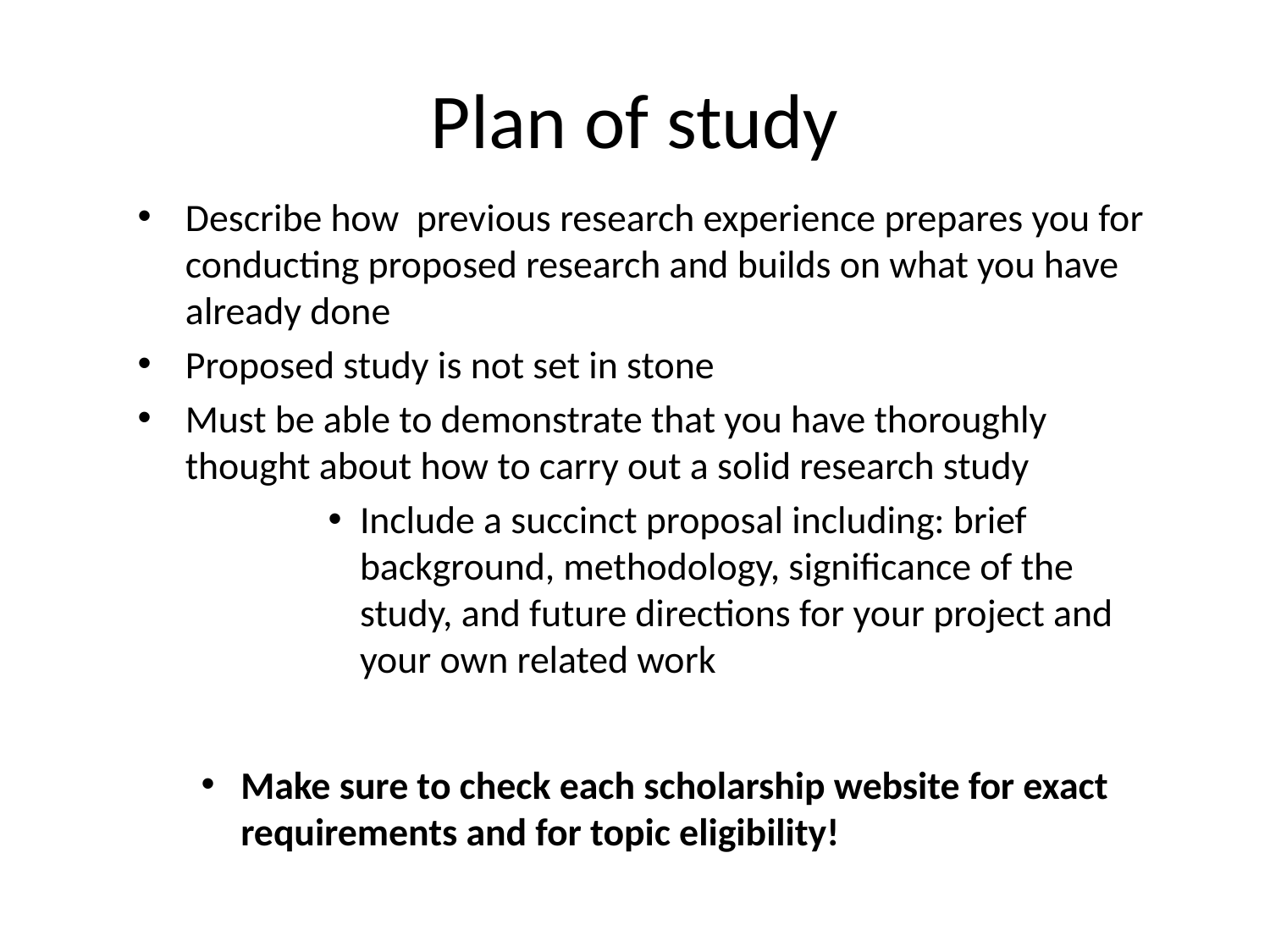

# Plan of study
Describe how  previous research experience prepares you for conducting proposed research and builds on what you have already done
Proposed study is not set in stone
Must be able to demonstrate that you have thoroughly thought about how to carry out a solid research study
Include a succinct proposal including: brief background, methodology, significance of the study, and future directions for your project and your own related work

Make sure to check each scholarship website for exact requirements and for topic eligibility!